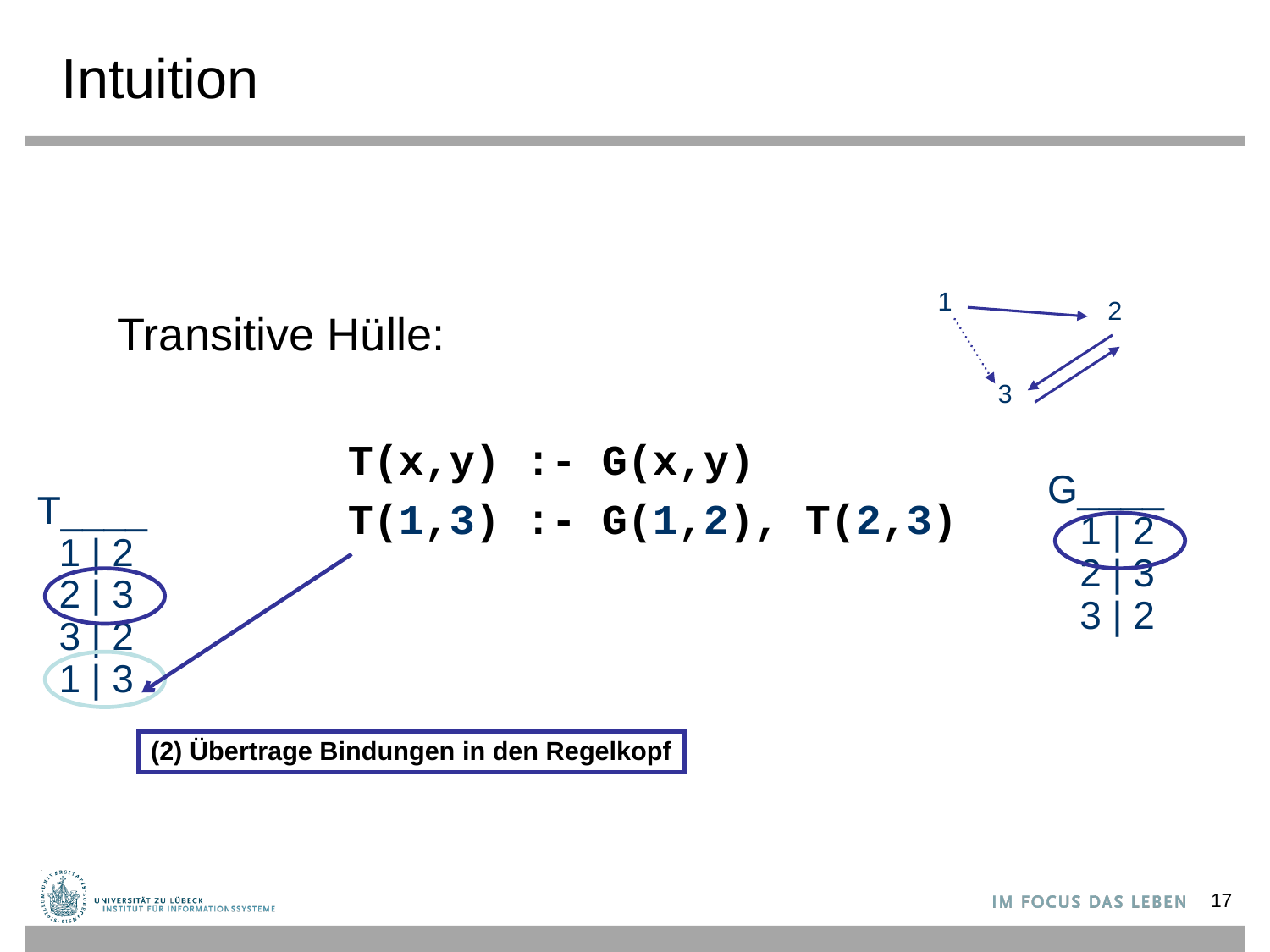

# Intuition
1
2

3

Transitive Hülle:

		T(x,y) :- G(x,y)
		T(1,3) :- G(1,2), T(2,3)

G____
   1 | 2
   2 | 3
   3 | 2

T____
  1 | 2
  2 | 3
  3 | 2
  1 | 3

(2) Übertrage Bindungen in den Regelkopf
17